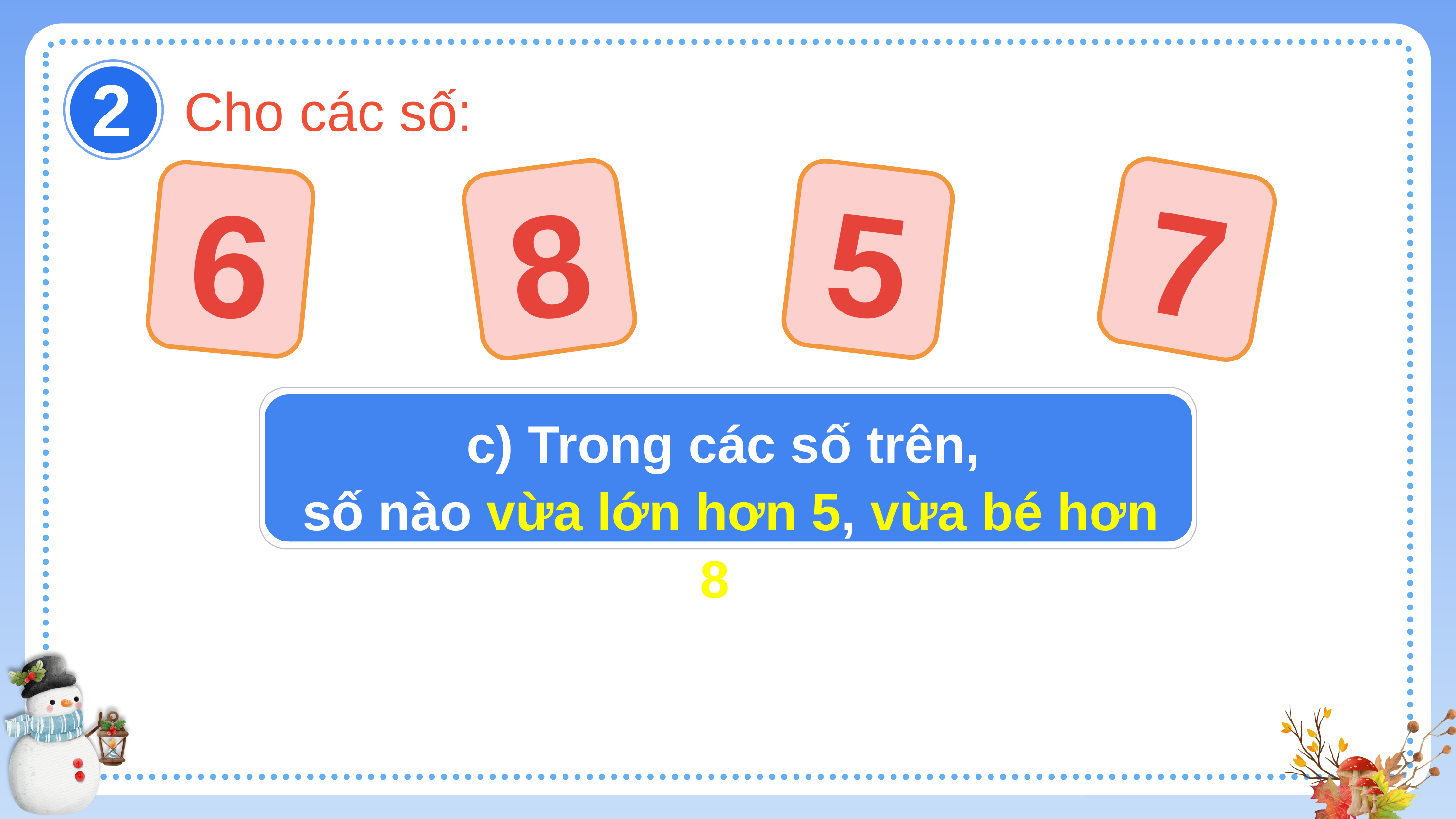

2

Cho các số:
6
8
5
7

c) Trong các số trên,
số nào vừa lớn hơn 5, vừa bé hơn 8?